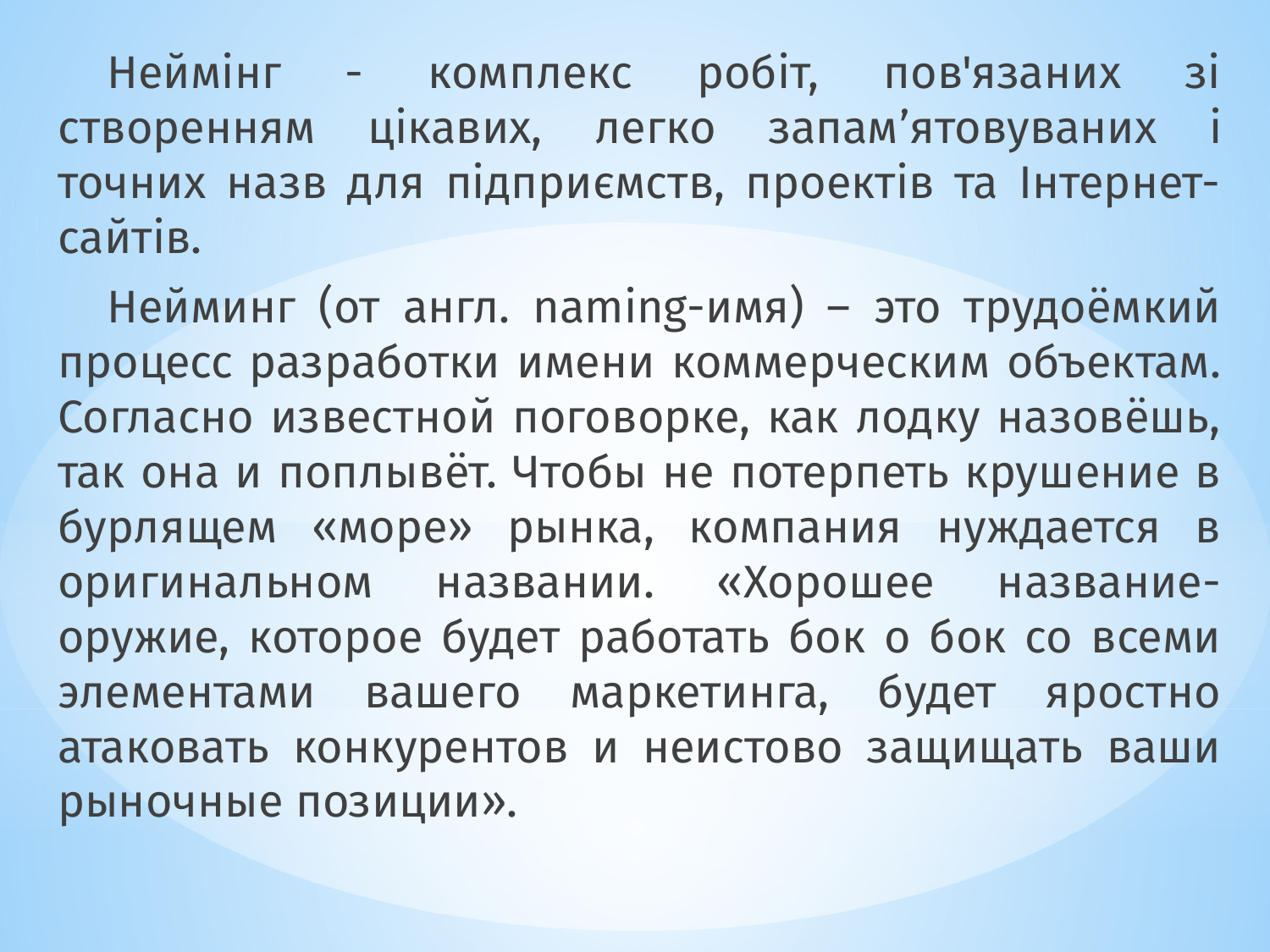

Неймінг - комплекс робіт, пов'язаних зі створенням цікавих, легко запам’ятовуваних і точних назв для підприємств, проектів та Інтернет-сайтів.
Нейминг (от англ. naming-имя) – это трудоёмкий процесс разработки имени коммерческим объектам. Согласно известной поговорке, как лодку назовёшь, так она и поплывёт. Чтобы не потерпеть крушение в бурлящем «море» рынка, компания нуждается в оригинальном названии. «Хорошее название- оружие, которое будет работать бок о бок со всеми элементами вашего маркетинга, будет яростно атаковать конкурентов и неистово защищать ваши рыночные позиции».